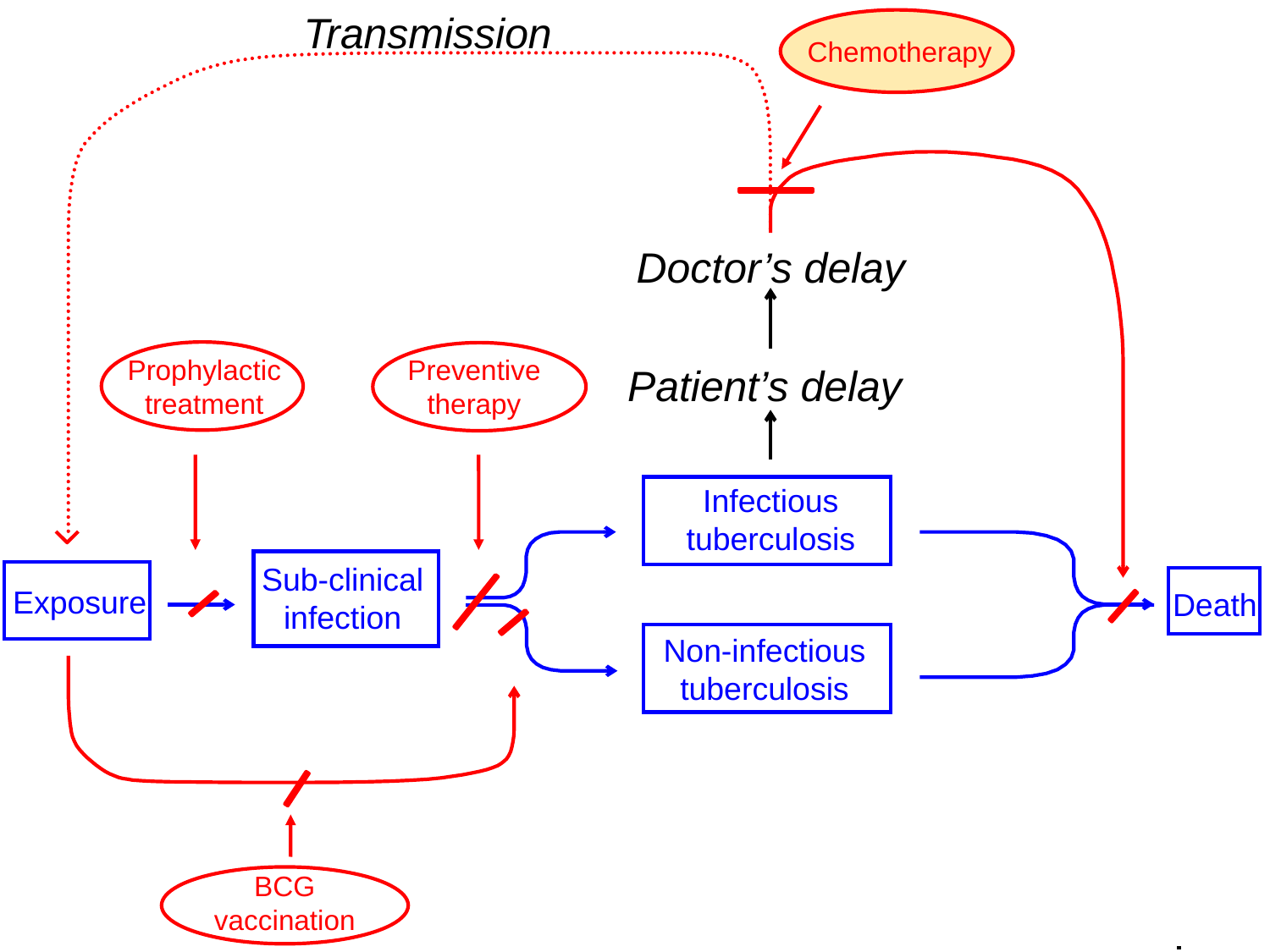

Transmission

Chemotherapy

Doctor’s delay

Prophylactic
treatment
Preventive
therapy
Patient’s delay

Infectious
tuberculosis

Sub-clinical
infection

Exposure
Death

Non-infectious
tuberculosis

BCG
vaccination